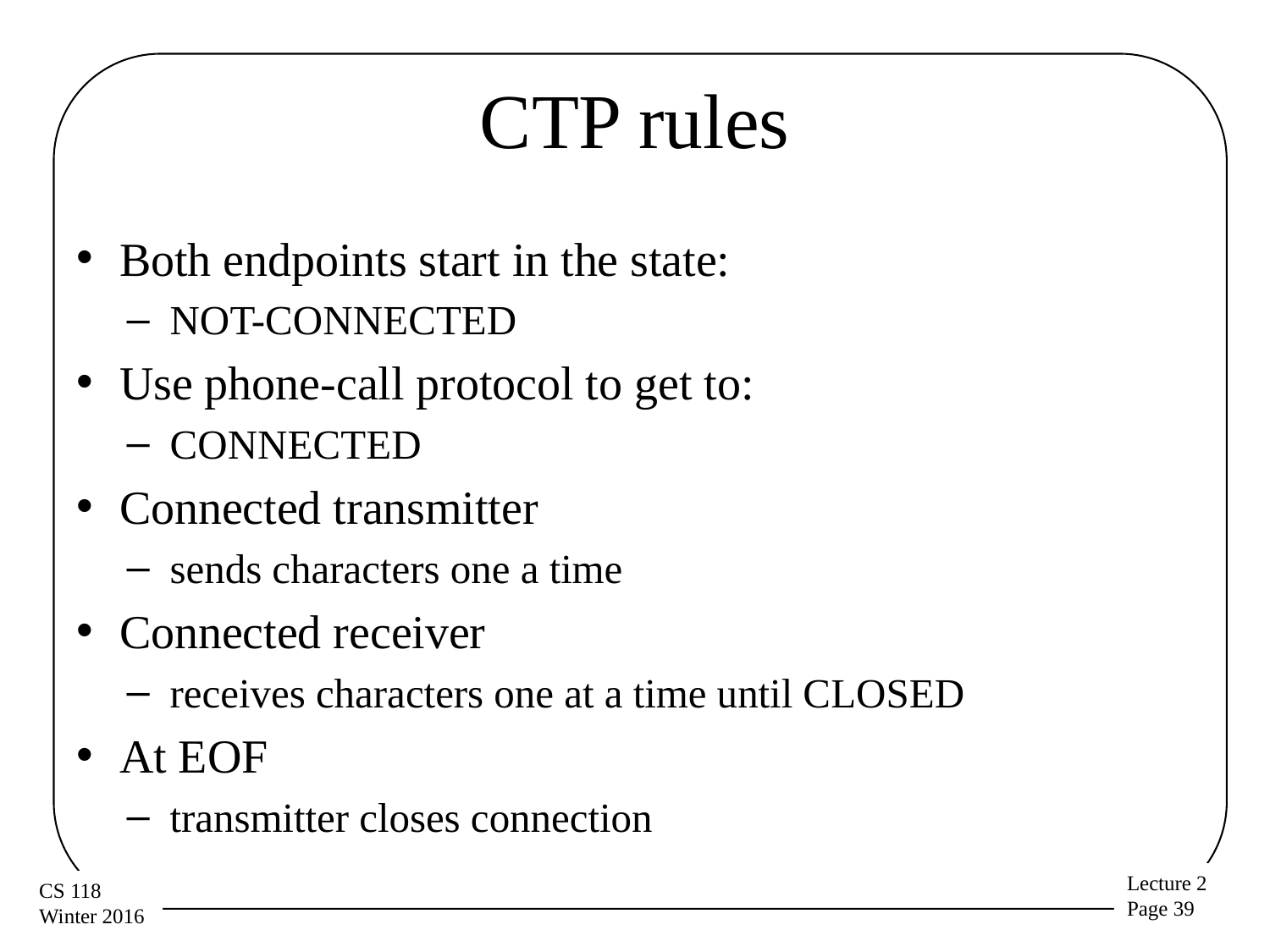

# CTP rules
Both endpoints start in the state:
NOT-CONNECTED
Use phone-call protocol to get to:
CONNECTED
Connected transmitter
sends characters one a time
Connected receiver
receives characters one at a time until CLOSED
At EOF
transmitter closes connection